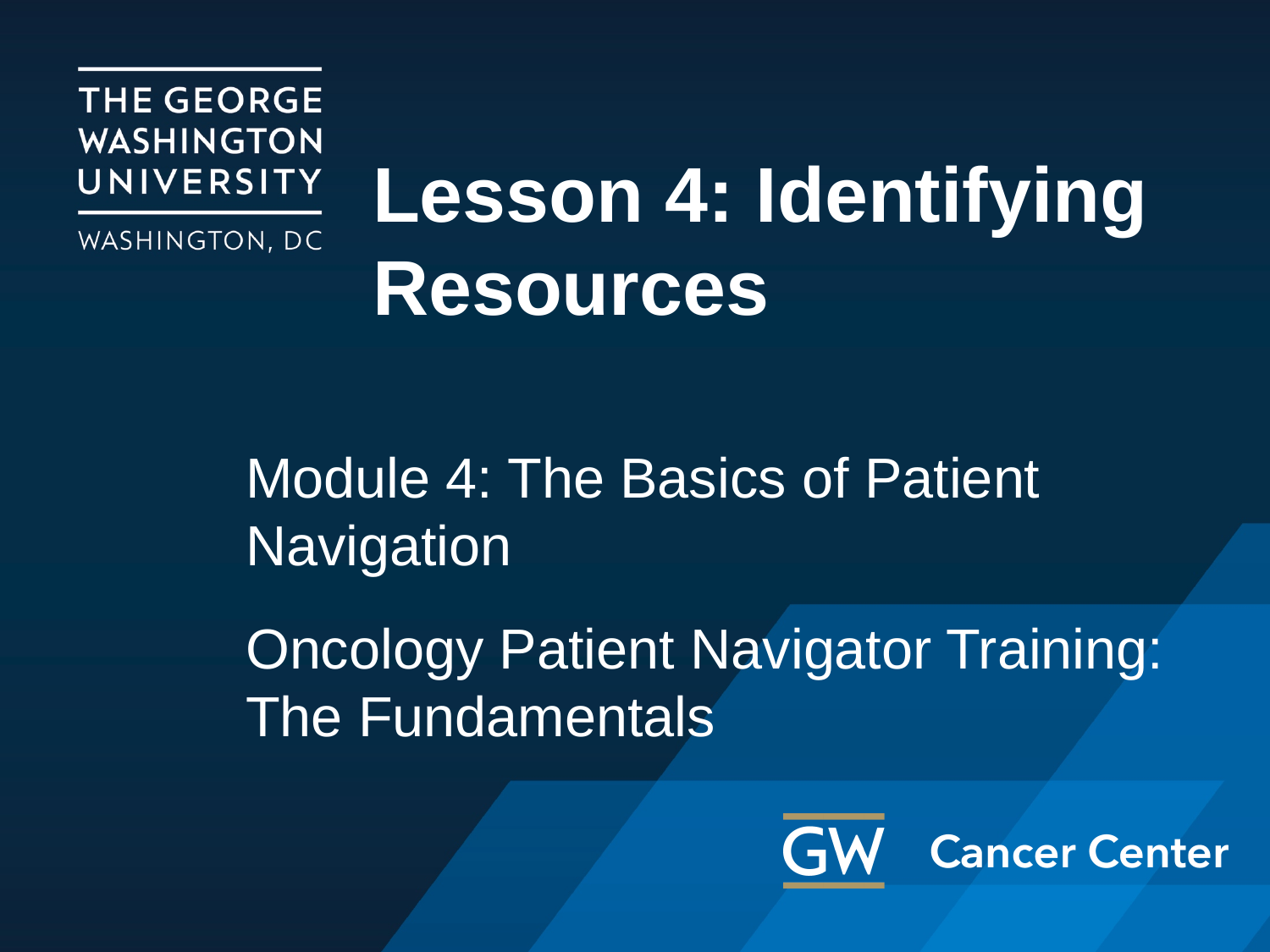

# Lesson 4: Identifying Resources
Module 4: The Basics of Patient Navigation
Oncology Patient Navigator Training: The Fundamentals